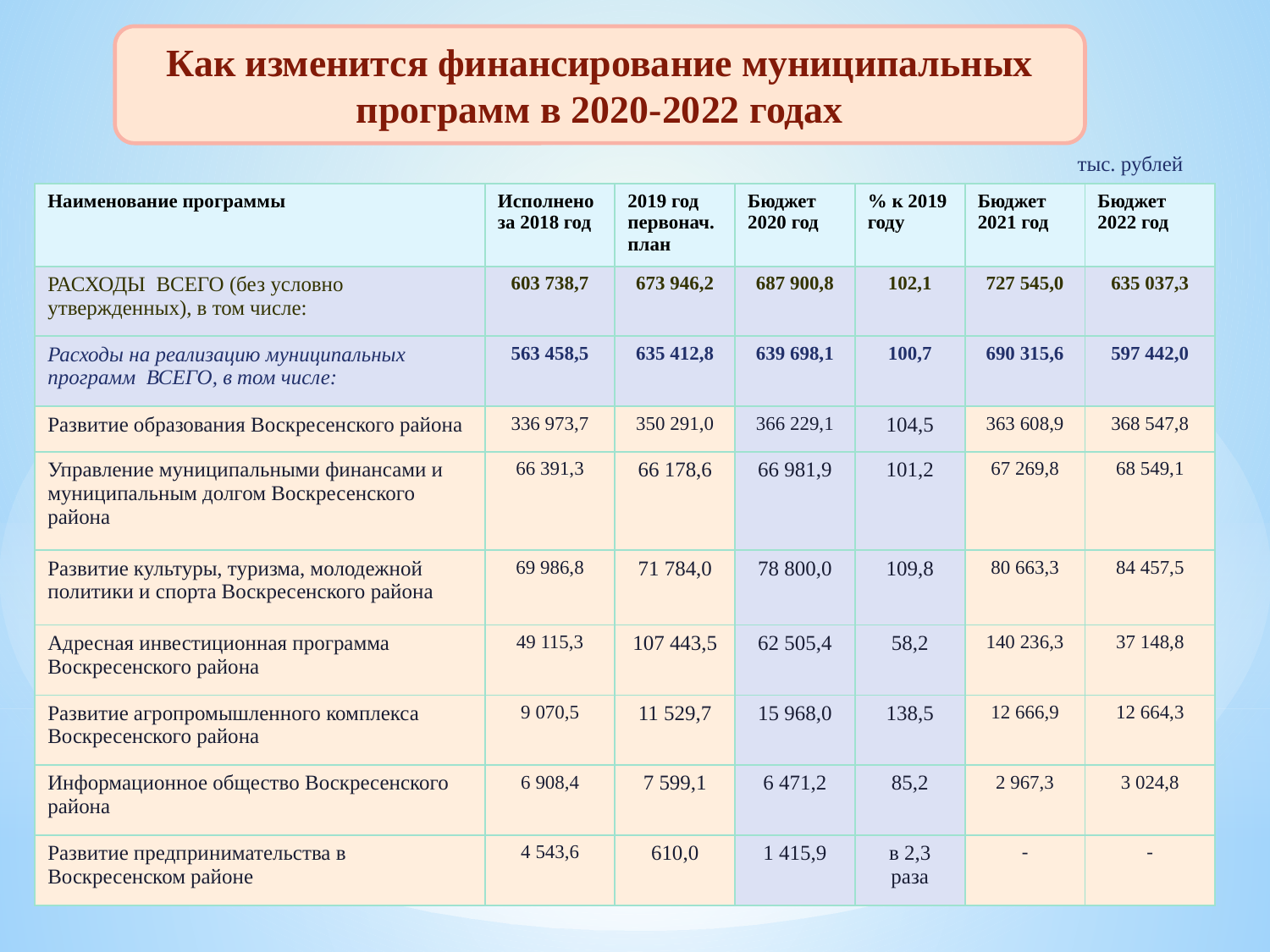

Как изменится финансирование муниципальных программ в 2020-2022 годах
тыс. рублей
| Наименование программы | Исполнено за 2018 год | 2019 год первонач. план | Бюджет 2020 год | % к 2019 году | Бюджет 2021 год | Бюджет 2022 год |
| --- | --- | --- | --- | --- | --- | --- |
| РАСХОДЫ ВСЕГО (без условно утвержденных), в том числе: | 603 738,7 | 673 946,2 | 687 900,8 | 102,1 | 727 545,0 | 635 037,3 |
| Расходы на реализацию муниципальных программ ВСЕГО, в том числе: | 563 458,5 | 635 412,8 | 639 698,1 | 100,7 | 690 315,6 | 597 442,0 |
| Развитие образования Воскресенского района | 336 973,7 | 350 291,0 | 366 229,1 | 104,5 | 363 608,9 | 368 547,8 |
| Управление муниципальными финансами и муниципальным долгом Воскресенского района | 66 391,3 | 66 178,6 | 66 981,9 | 101,2 | 67 269,8 | 68 549,1 |
| Развитие культуры, туризма, молодежной политики и спорта Воскресенского района | 69 986,8 | 71 784,0 | 78 800,0 | 109,8 | 80 663,3 | 84 457,5 |
| Адресная инвестиционная программа Воскресенского района | 49 115,3 | 107 443,5 | 62 505,4 | 58,2 | 140 236,3 | 37 148,8 |
| Развитие агропромышленного комплекса Воскресенского района | 9 070,5 | 11 529,7 | 15 968,0 | 138,5 | 12 666,9 | 12 664,3 |
| Информационное общество Воскресенского района | 6 908,4 | 7 599,1 | 6 471,2 | 85,2 | 2 967,3 | 3 024,8 |
| Развитие предпринимательства в Воскресенском районе | 4 543,6 | 610,0 | 1 415,9 | в 2,3 раза | - | - |